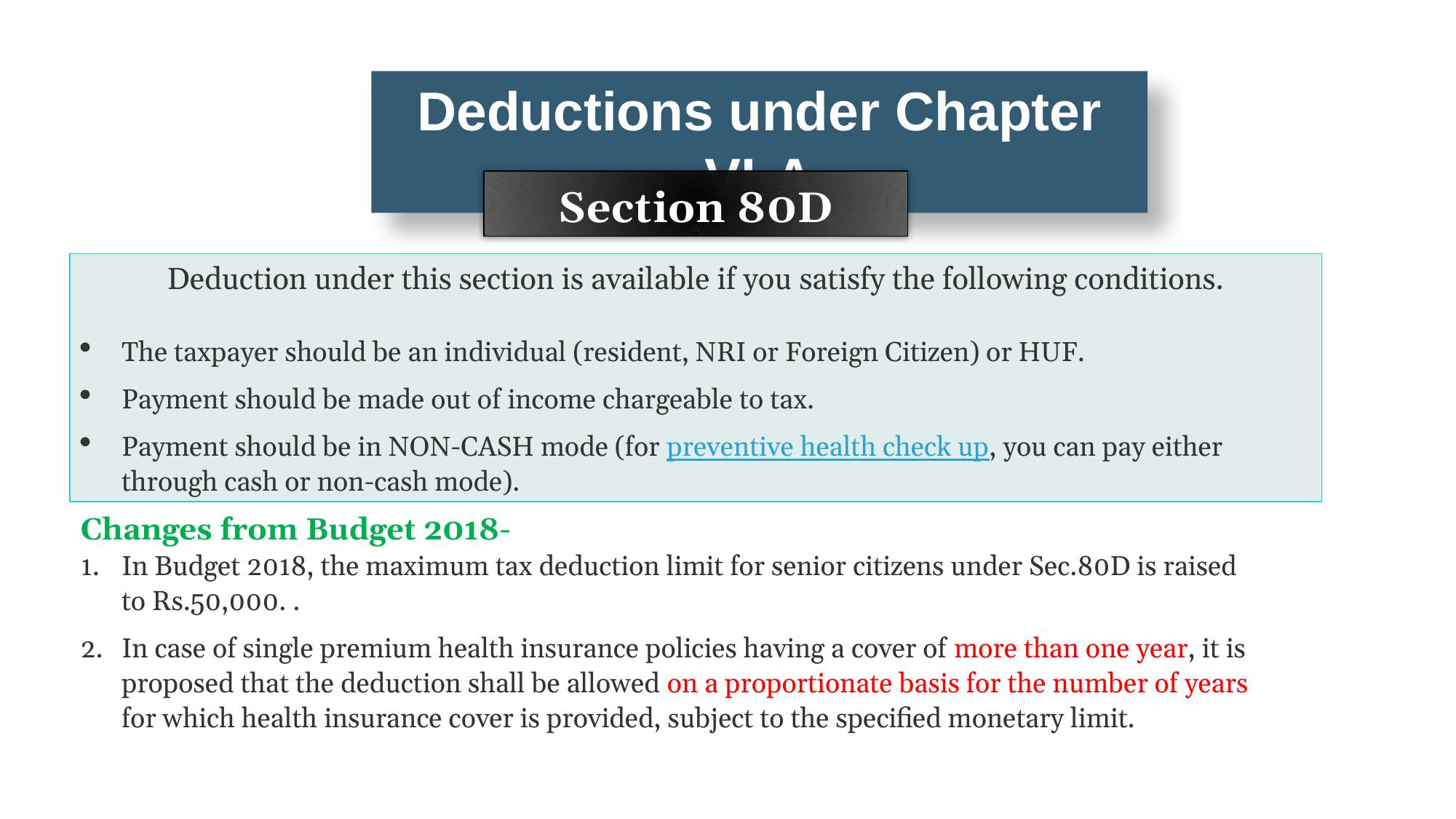

Deductions under Chapter VI-A
Section 80D
Deduction under this section is available if you satisfy the following conditions.

The taxpayer should be an individual (resident, NRI or Foreign Citizen) or HUF.
Payment should be made out of income chargeable to tax.
Payment should be in NON-CASH mode (for preventive health check up, you can pay either through cash or non-cash mode).
Changes from Budget 2018-
In Budget 2018, the maximum tax deduction limit for senior citizens under Sec.80D is raised to Rs.50,000. .
In case of single premium health insurance policies having a cover of more than one year, it is proposed that the deduction shall be allowed on a proportionate basis for the number of years for which health insurance cover is provided, subject to the specified monetary limit.